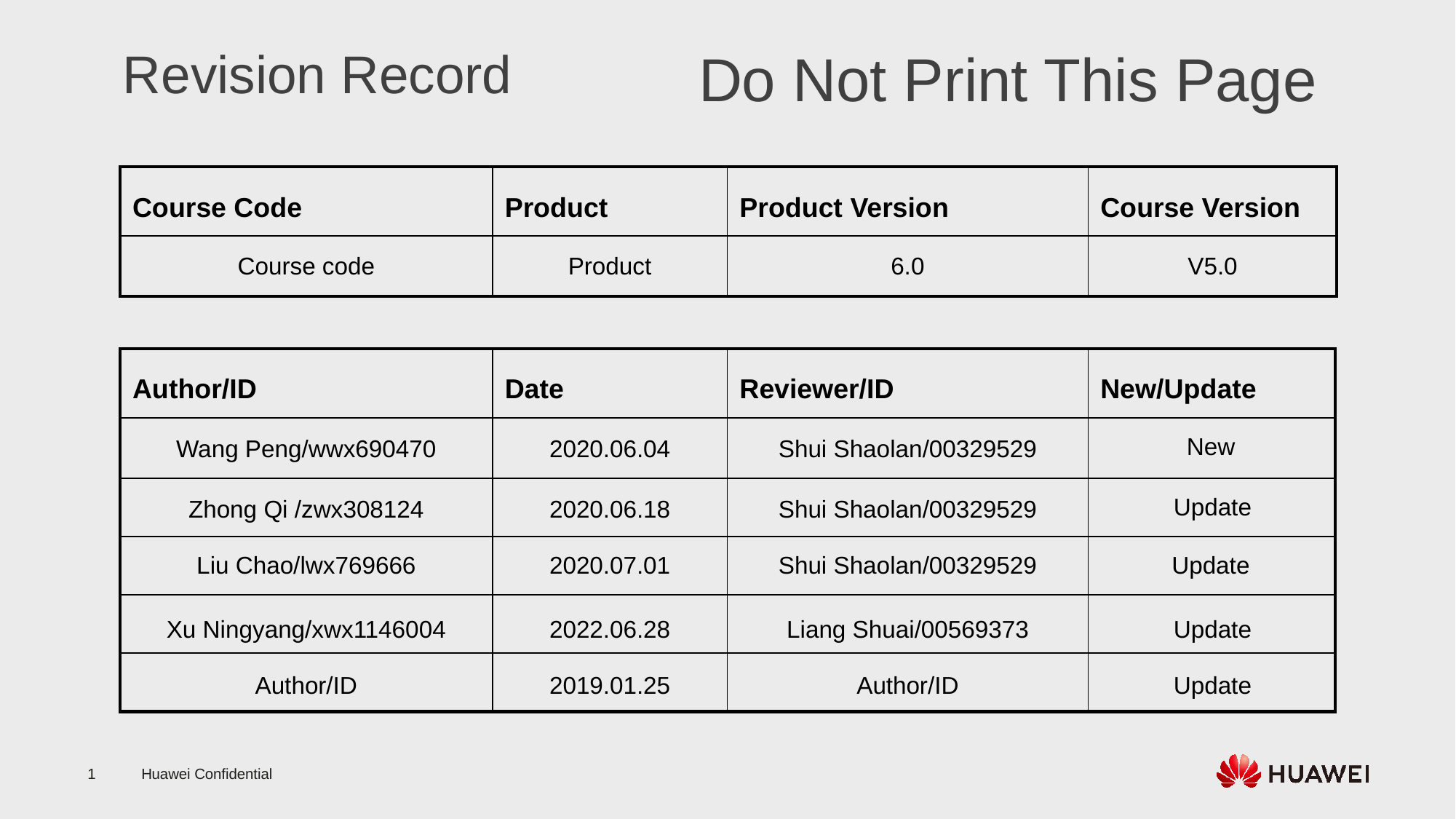

Course code
Product
6.0
V5.0
New

Wang Peng/wwx690470

2020.06.04
Shui Shaolan/00329529
Update

Zhong Qi /zwx308124

2020.06.18
Shui Shaolan/00329529
Liu Chao/lwx769666
2020.07.01
Shui Shaolan/00329529
Update
Xu Ningyang/xwx1146004
2022.06.28
Liang Shuai/00569373
Update
Author/ID
2019.01.25
Author/ID
Update